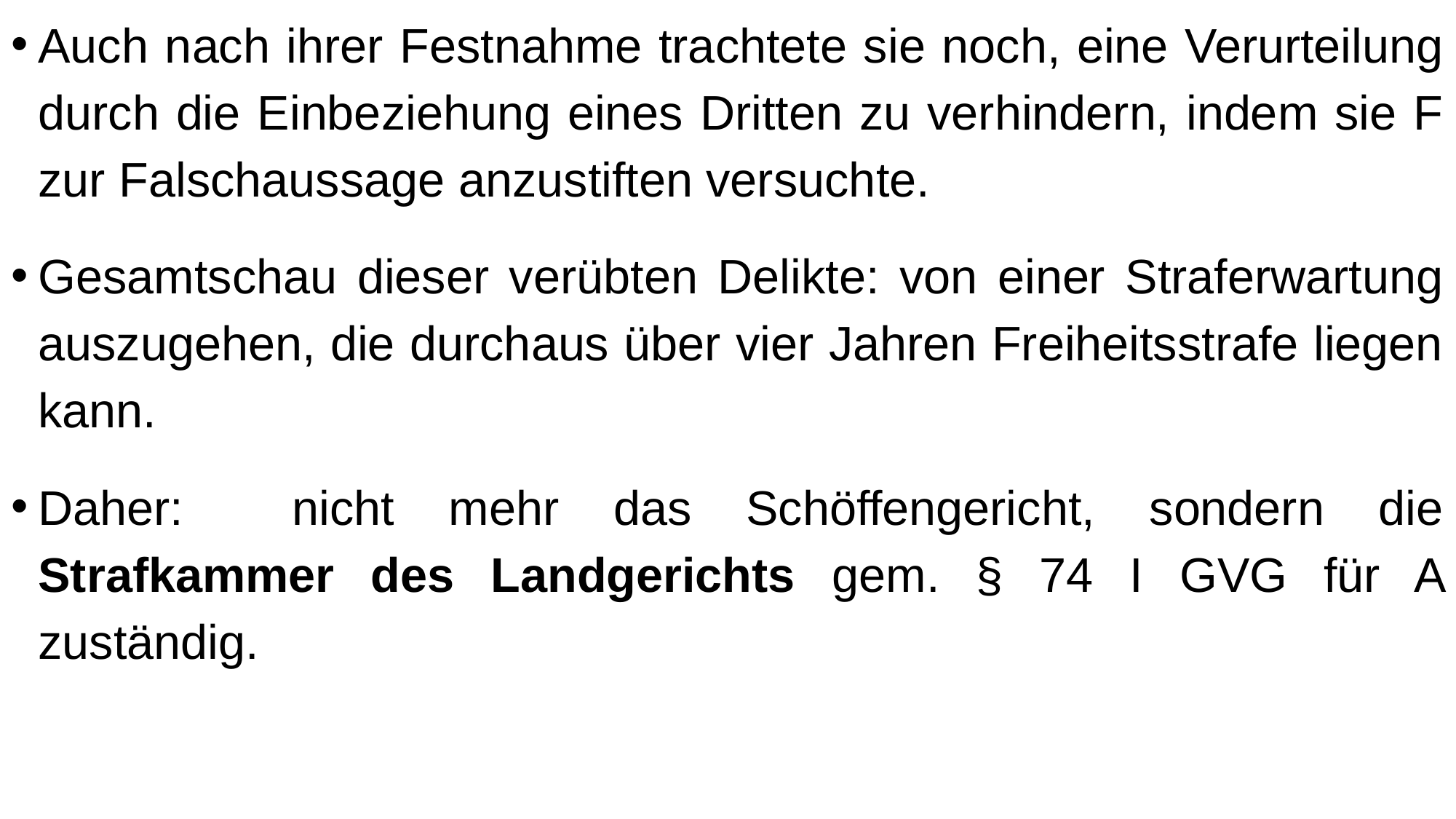

Auch nach ihrer Festnahme trachtete sie noch, eine Verurteilung durch die Einbeziehung eines Dritten zu verhindern, indem sie F zur Falschaussage anzustiften versuchte.
Gesamtschau dieser verübten Delikte: von einer Straferwartung auszugehen, die durchaus über vier Jahren Freiheitsstrafe liegen kann.
Daher:  nicht mehr das Schöffengericht, sondern die Strafkammer des Landgerichts gem. § 74 I GVG für A zuständig.